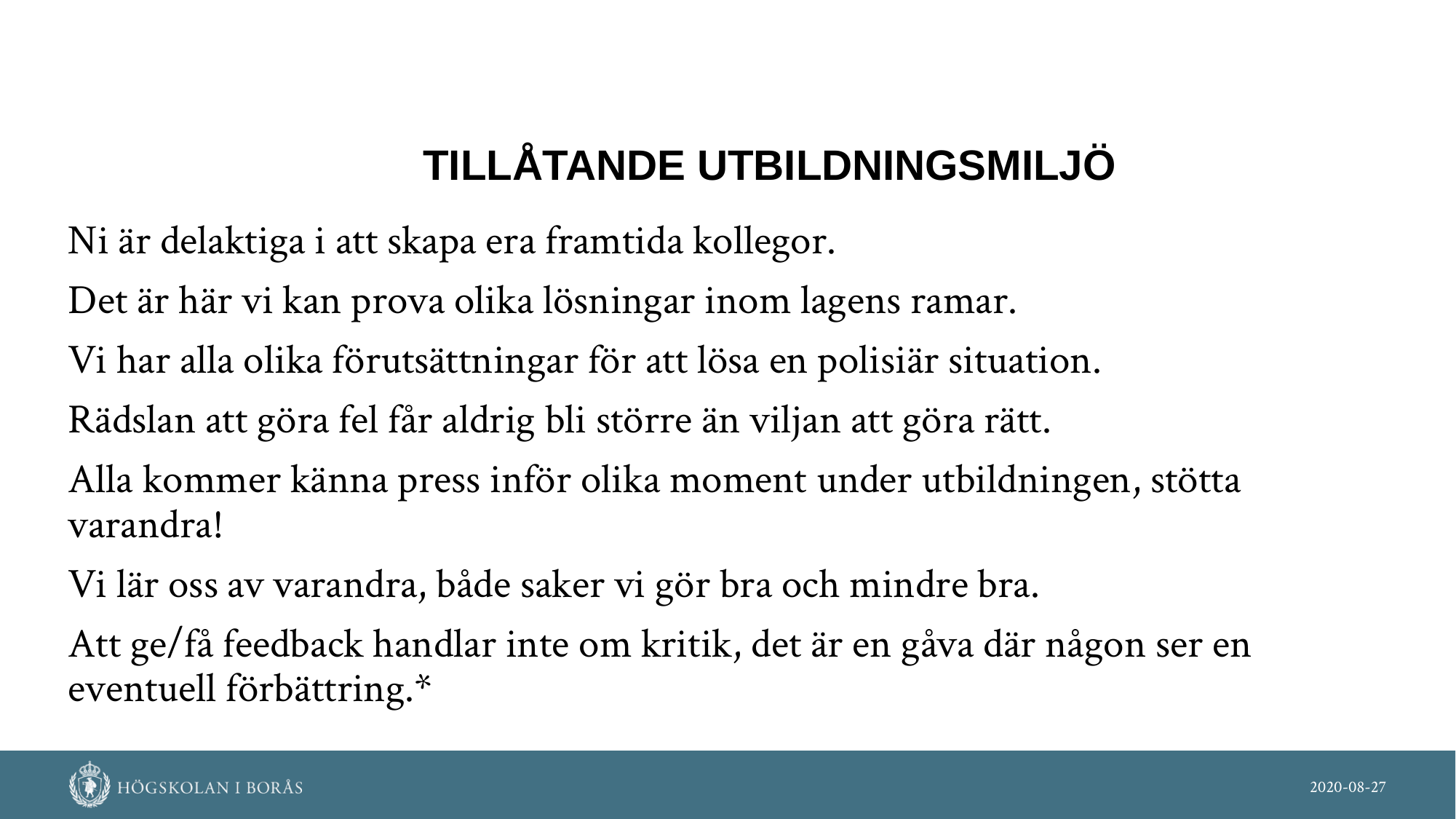

# Tillåtande utbildningsmiljö
Ni är delaktiga i att skapa era framtida kollegor.
Det är här vi kan prova olika lösningar inom lagens ramar.
Vi har alla olika förutsättningar för att lösa en polisiär situation.
Rädslan att göra fel får aldrig bli större än viljan att göra rätt.
Alla kommer känna press inför olika moment under utbildningen, stötta varandra!
Vi lär oss av varandra, både saker vi gör bra och mindre bra.
Att ge/få feedback handlar inte om kritik, det är en gåva där någon ser en eventuell förbättring.*

2020-08-27